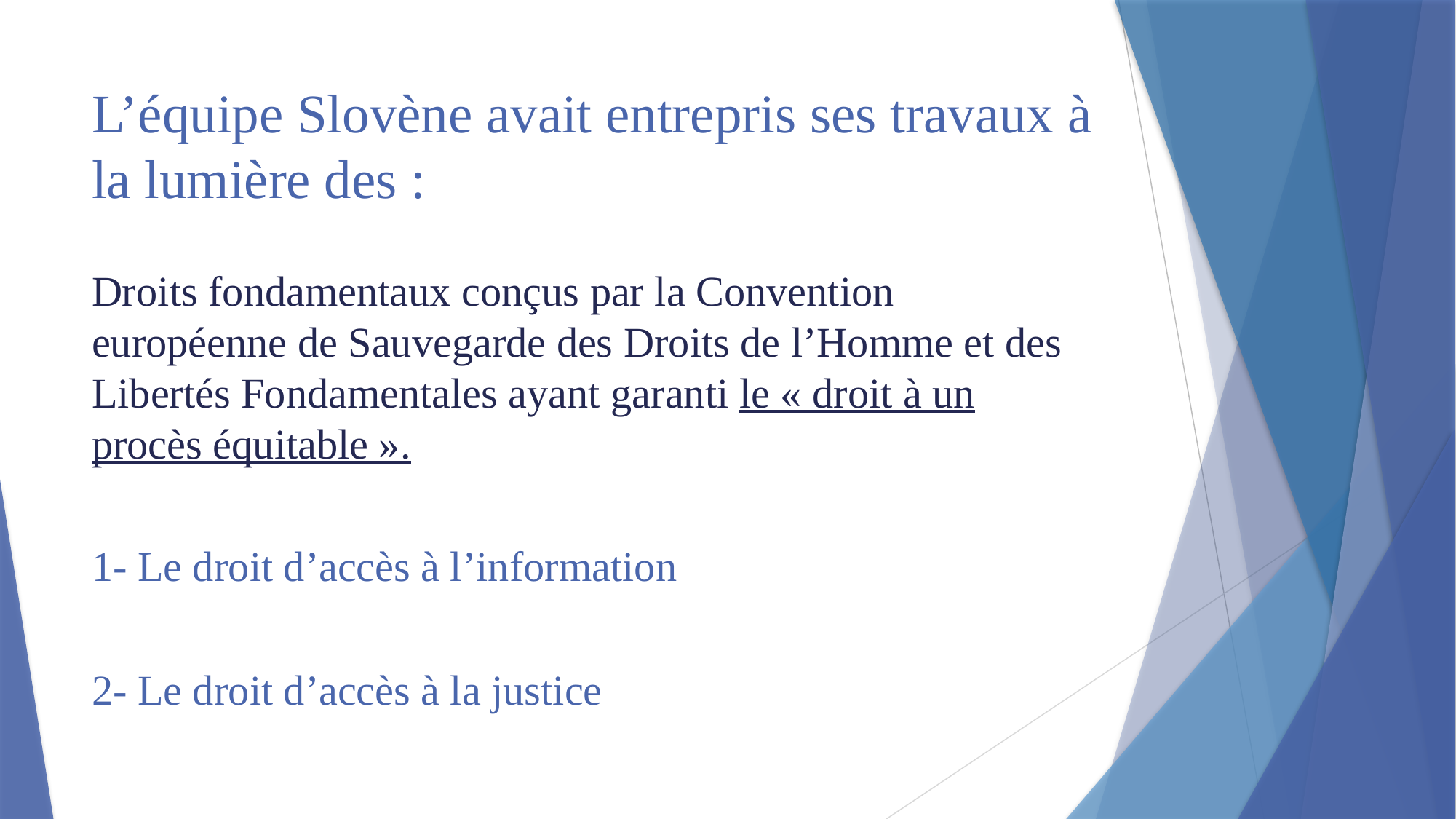

# L’équipe Slovène avait entrepris ses travaux à la lumière des :
Droits fondamentaux conçus par la Convention européenne de Sauvegarde des Droits de l’Homme et des Libertés Fondamentales ayant garanti le « droit à un procès équitable ».

1- Le droit d’accès à l’information

2- Le droit d’accès à la justice